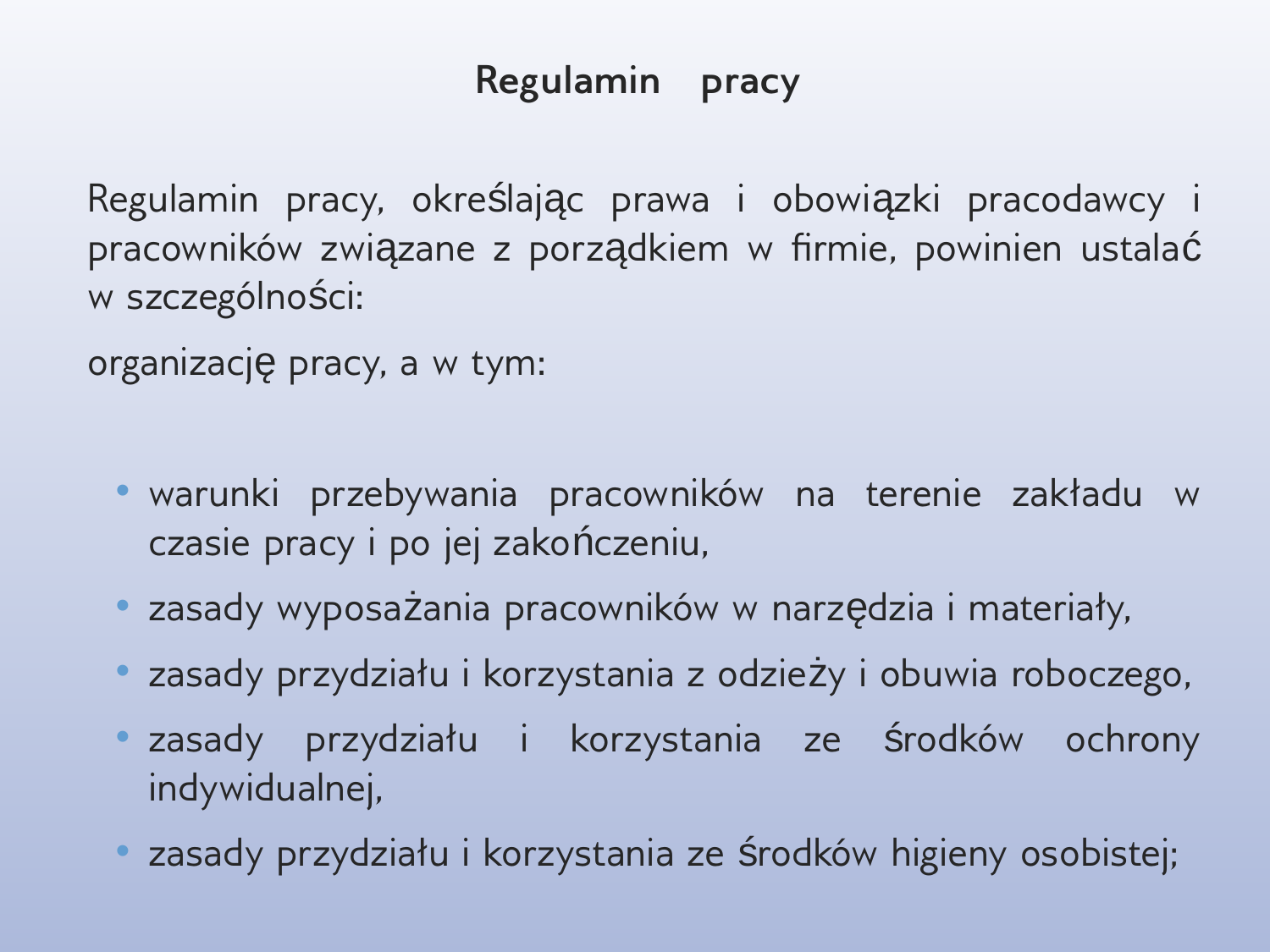

Regulamin   pracy

Regulamin pracy, określając prawa i obowiązki pracodawcy i pracowników związane z porządkiem w firmie, powinien ustalać w szczególności:
organizację pracy, a w tym:

warunki przebywania pracowników na terenie zakładu w czasie pracy i po jej zakończeniu,
zasady wyposażania pracowników w narzędzia i materiały,
zasady przydziału i korzystania z odzieży i obuwia roboczego,
zasady przydziału i korzystania ze środków ochrony indywidualnej,
zasady przydziału i korzystania ze środków higieny osobistej;